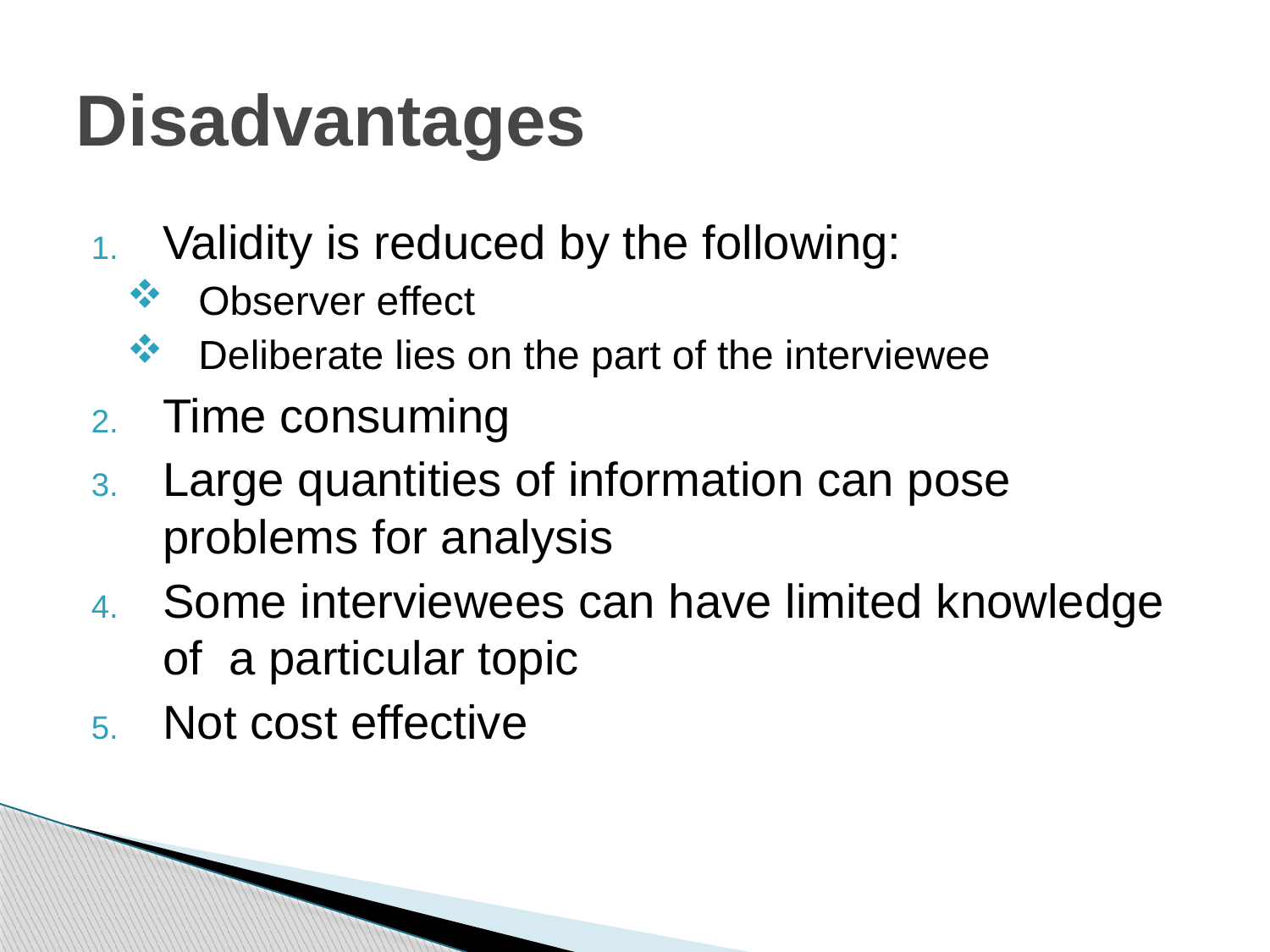

# Disadvantages
Validity is reduced by the following:
Observer effect
Deliberate lies on the part of the interviewee
Time consuming
Large quantities of information can pose problems for analysis
Some interviewees can have limited knowledge of  a particular topic
Not cost effective